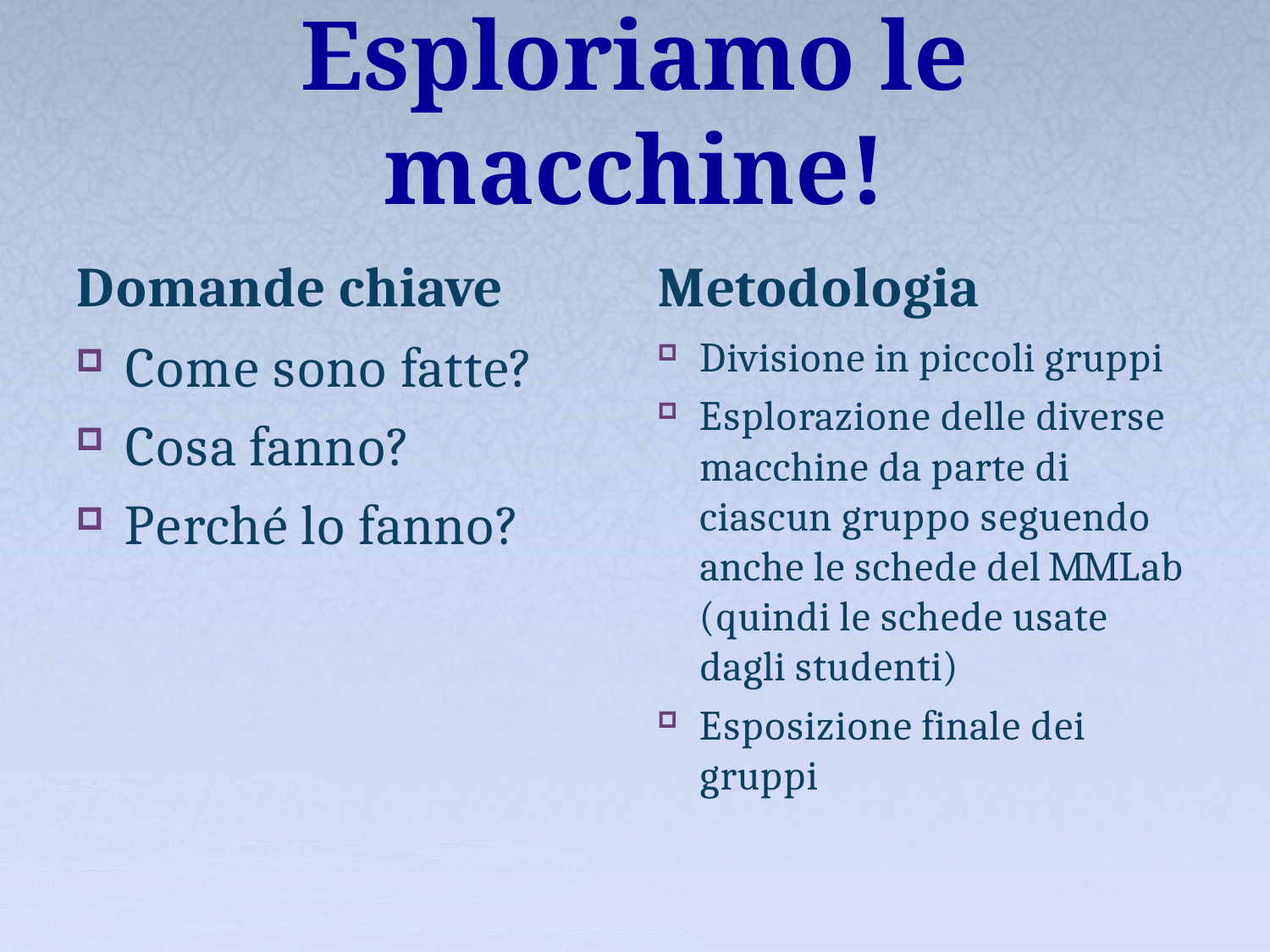

# Esploriamo le macchine!
Domande chiave
Metodologia
Come sono fatte?
Cosa fanno?
Perché lo fanno?

Divisione in piccoli gruppi
Esplorazione delle diverse macchine da parte di ciascun gruppo seguendo anche le schede del MMLab (quindi le schede usate dagli studenti)
Esposizione finale dei gruppi